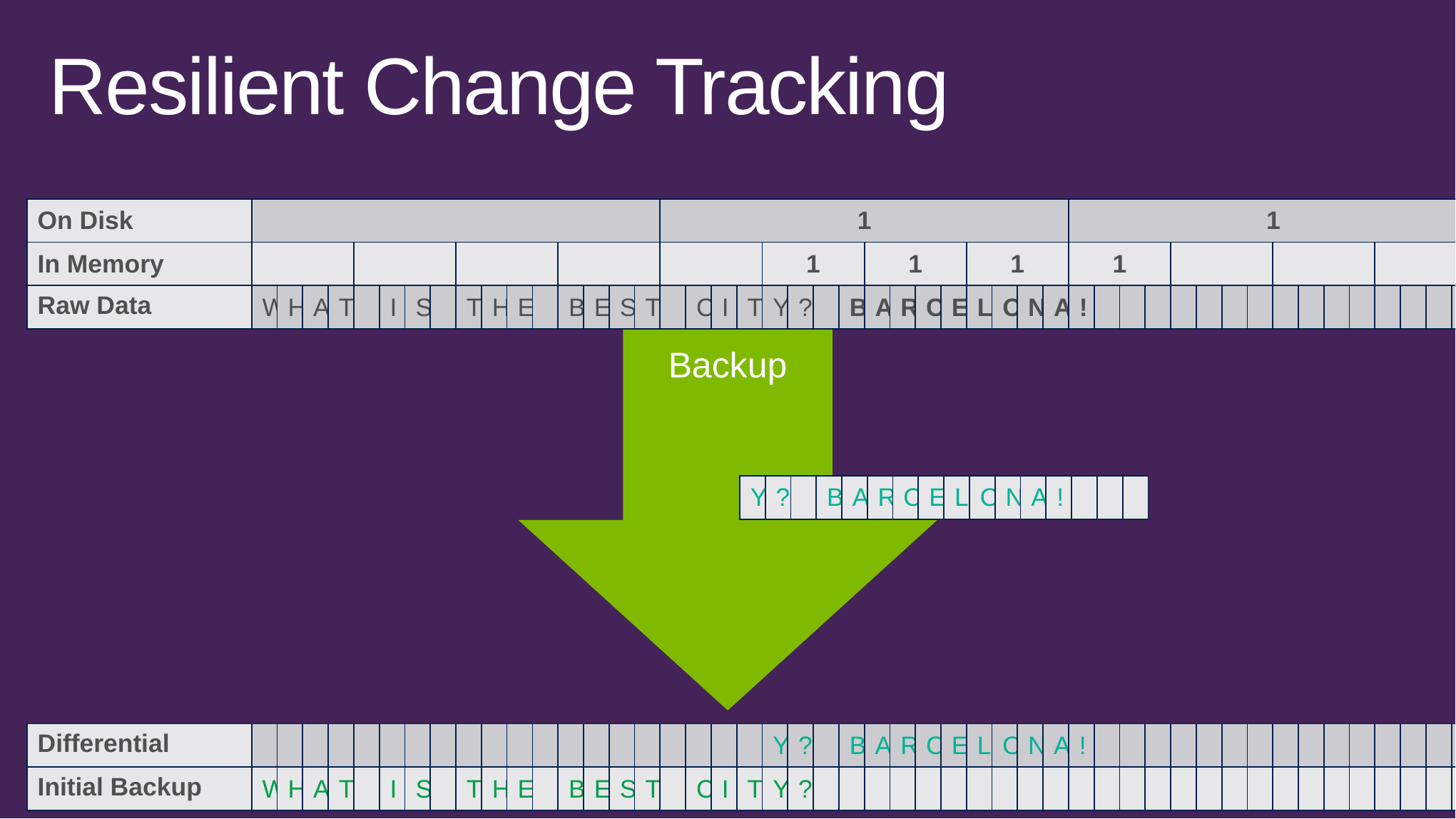

# Resilient Change Tracking
| On Disk |  |  |  |  |  |  |  |  |  |  |  |  |  |  |  |  | 1 |  |  |  |  |  |  |  |  |  |  |  |  |  |  |  | 1 |  |  |  |  |  |  |  |  |  |  |  |  |  |  |  |
| --- | --- | --- | --- | --- | --- | --- | --- | --- | --- | --- | --- | --- | --- | --- | --- | --- | --- | --- | --- | --- | --- | --- | --- | --- | --- | --- | --- | --- | --- | --- | --- | --- | --- | --- | --- | --- | --- | --- | --- | --- | --- | --- | --- | --- | --- | --- | --- | --- |
| In Memory |  |  |  |  |  |  |  |  |  |  |  |  |  |  |  |  |  |  |  |  | 1 |  |  |  | 1 |  |  |  | 1 |  |  |  | 1 |  |  |  |  |  |  |  |  |  |  |  |  |  |  |  |
| Raw Data | W | H | A | T |  | I | S |  | T | H | E |  | B | E | S | T |  | C | I | T | Y | ? |  | B | A | R | C | E | L | O | N | A | ! |  |  |  |  |  |  |  |  |  |  |  |  |  |  |  |
Backup
| Y | ? |  | B | A | R | C | E | L | O | N | A | ! |  |  |  |
| --- | --- | --- | --- | --- | --- | --- | --- | --- | --- | --- | --- | --- | --- | --- | --- |
| Differential |  |  |  |  |  |  |  |  |  |  |  |  |  |  |  |  |  |  |  |  | Y | ? |  | B | A | R | C | E | L | O | N | A | ! |  |  |  |  |  |  |  |  |  |  |  |  |  |  |  |
| --- | --- | --- | --- | --- | --- | --- | --- | --- | --- | --- | --- | --- | --- | --- | --- | --- | --- | --- | --- | --- | --- | --- | --- | --- | --- | --- | --- | --- | --- | --- | --- | --- | --- | --- | --- | --- | --- | --- | --- | --- | --- | --- | --- | --- | --- | --- | --- | --- |
| Initial Backup | W | H | A | T |  | I | S |  | T | H | E |  | B | E | S | T |  | C | I | T | Y | ? |  |  |  |  |  |  |  |  |  |  |  |  |  |  |  |  |  |  |  |  |  |  |  |  |  |  |